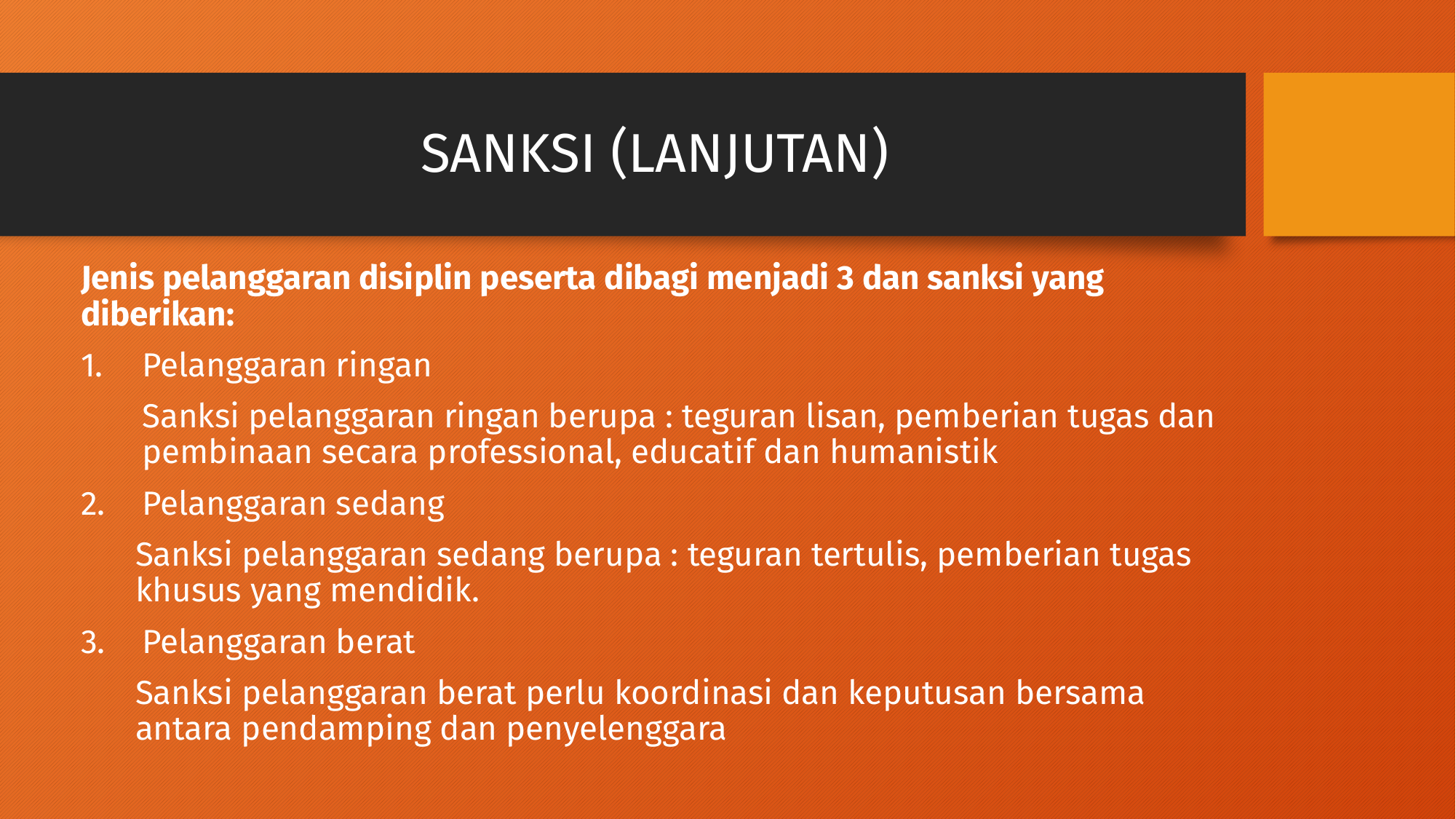

# SANKSI (LANJUTAN)
Jenis pelanggaran disiplin peserta dibagi menjadi 3 dan sanksi yang diberikan:
Pelanggaran ringan
Sanksi pelanggaran ringan berupa : teguran lisan, pemberian tugas dan pembinaan secara professional, educatif dan humanistik
Pelanggaran sedang
Sanksi pelanggaran sedang berupa : teguran tertulis, pemberian tugas khusus yang mendidik.
Pelanggaran berat
Sanksi pelanggaran berat perlu koordinasi dan keputusan bersama antara pendamping dan penyelenggara